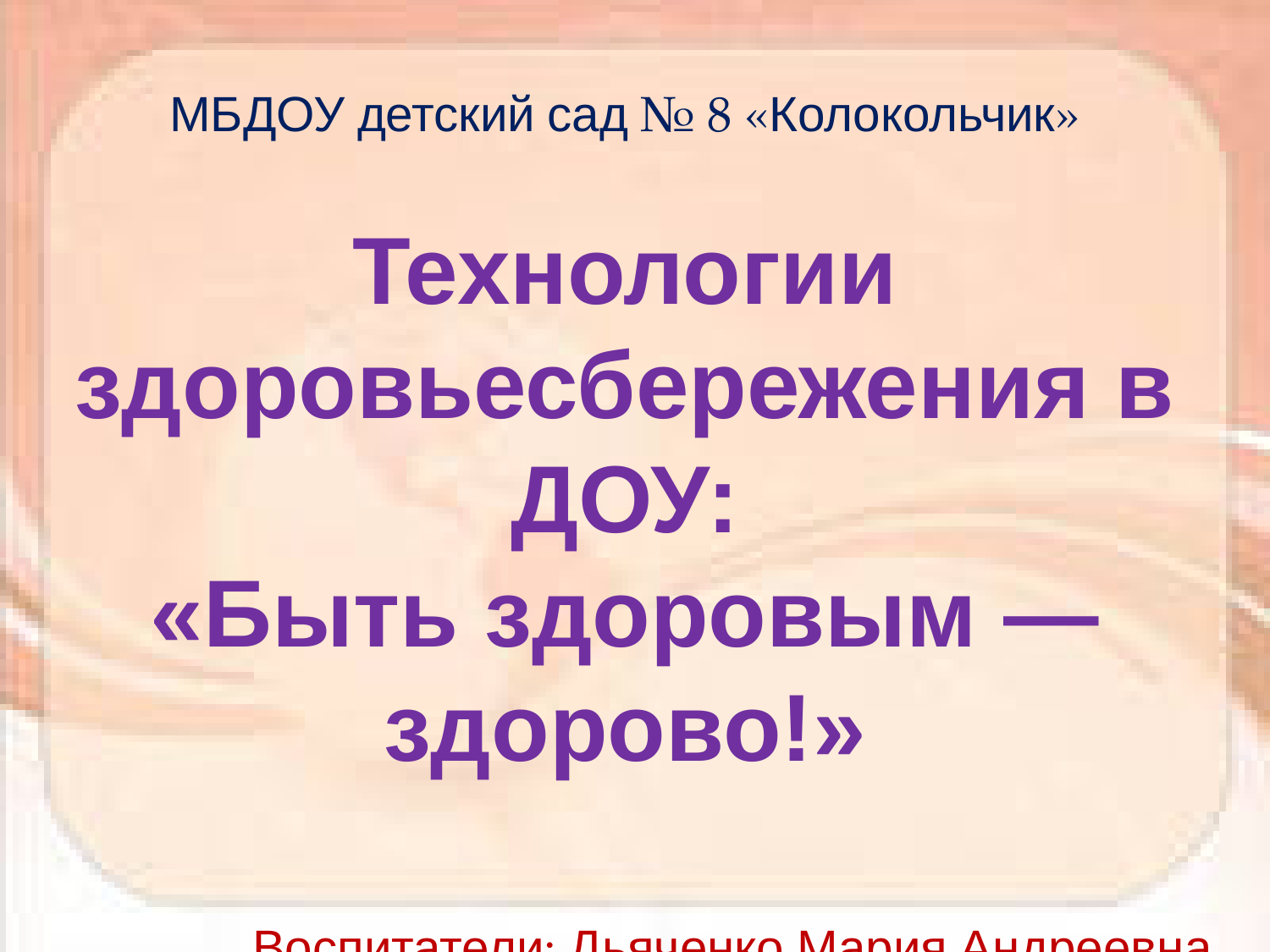

МБДОУ детский сад № 8 «Колокольчик»

Технологии здоровьесбережения в ДОУ:
«Быть здоровым — здорово!»

Воспитатели: Дьяченко Мария Андреевна
                          Шкурная Ирина Викторовна